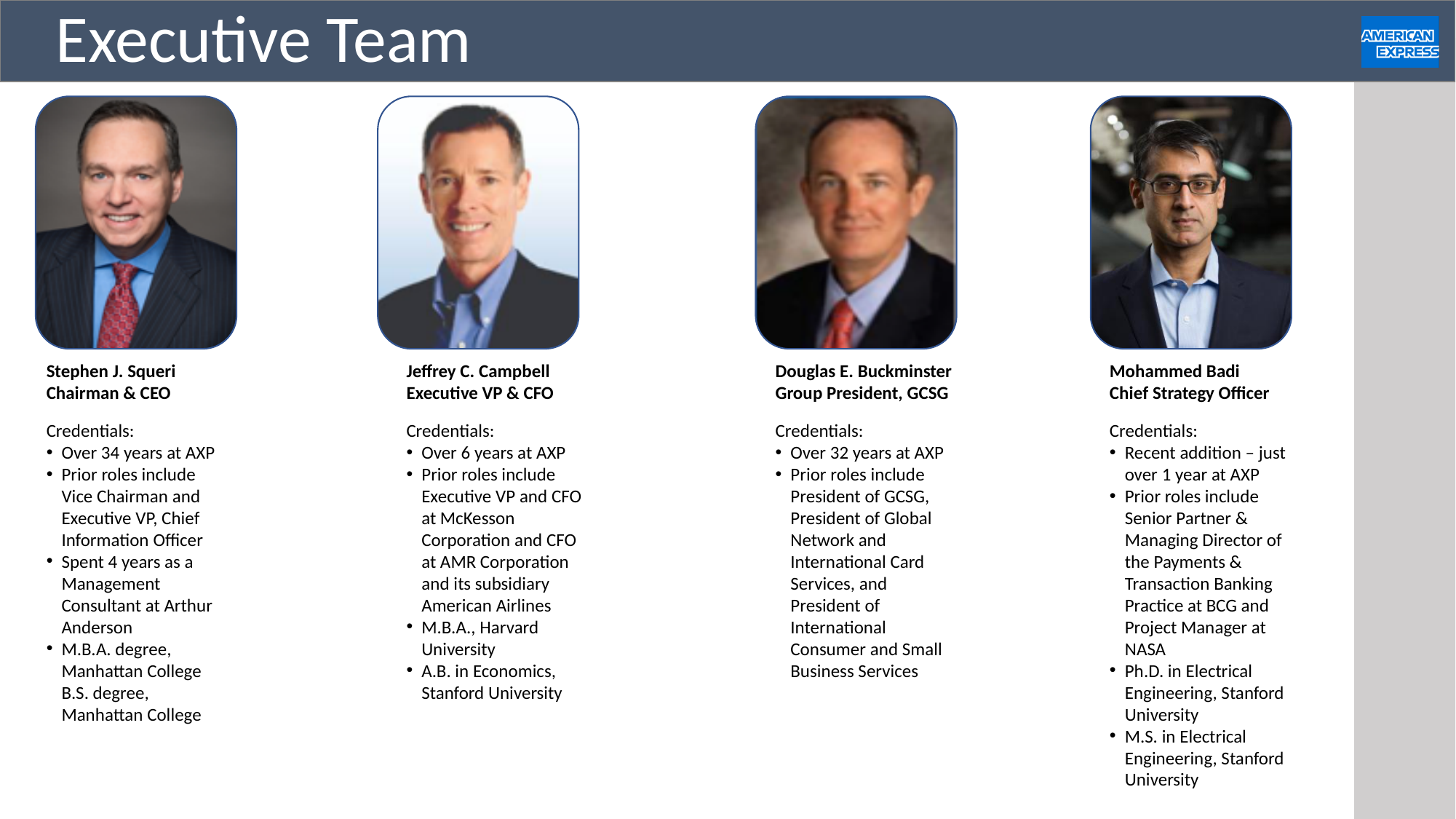

# Executive Team

Stephen J. Squeri
Chairman & CEO
Mohammed Badi
Chief Strategy Officer
Douglas E. Buckminster
Group President, GCSG
Jeffrey C. Campbell
Executive VP & CFO
Credentials:
Over 34 years at AXP
Prior roles include Vice Chairman and Executive VP, Chief Information Officer
Spent 4 years as a Management Consultant at Arthur Anderson
M.B.A. degree, Manhattan College B.S. degree, Manhattan College
Credentials:
Recent addition – just over 1 year at AXP
Prior roles include Senior Partner & Managing Director of the Payments & Transaction Banking Practice at BCG and Project Manager at NASA
Ph.D. in Electrical Engineering, Stanford University
M.S. in Electrical Engineering, Stanford University
Credentials:
Over 32 years at AXP
Prior roles include President of GCSG, President of Global Network and International Card Services, and President of International Consumer and Small Business Services
Credentials:
Over 6 years at AXP
Prior roles include Executive VP and CFO at McKesson Corporation and CFO at AMR Corporation and its subsidiary American Airlines
M.B.A., Harvard University
A.B. in Economics, Stanford University